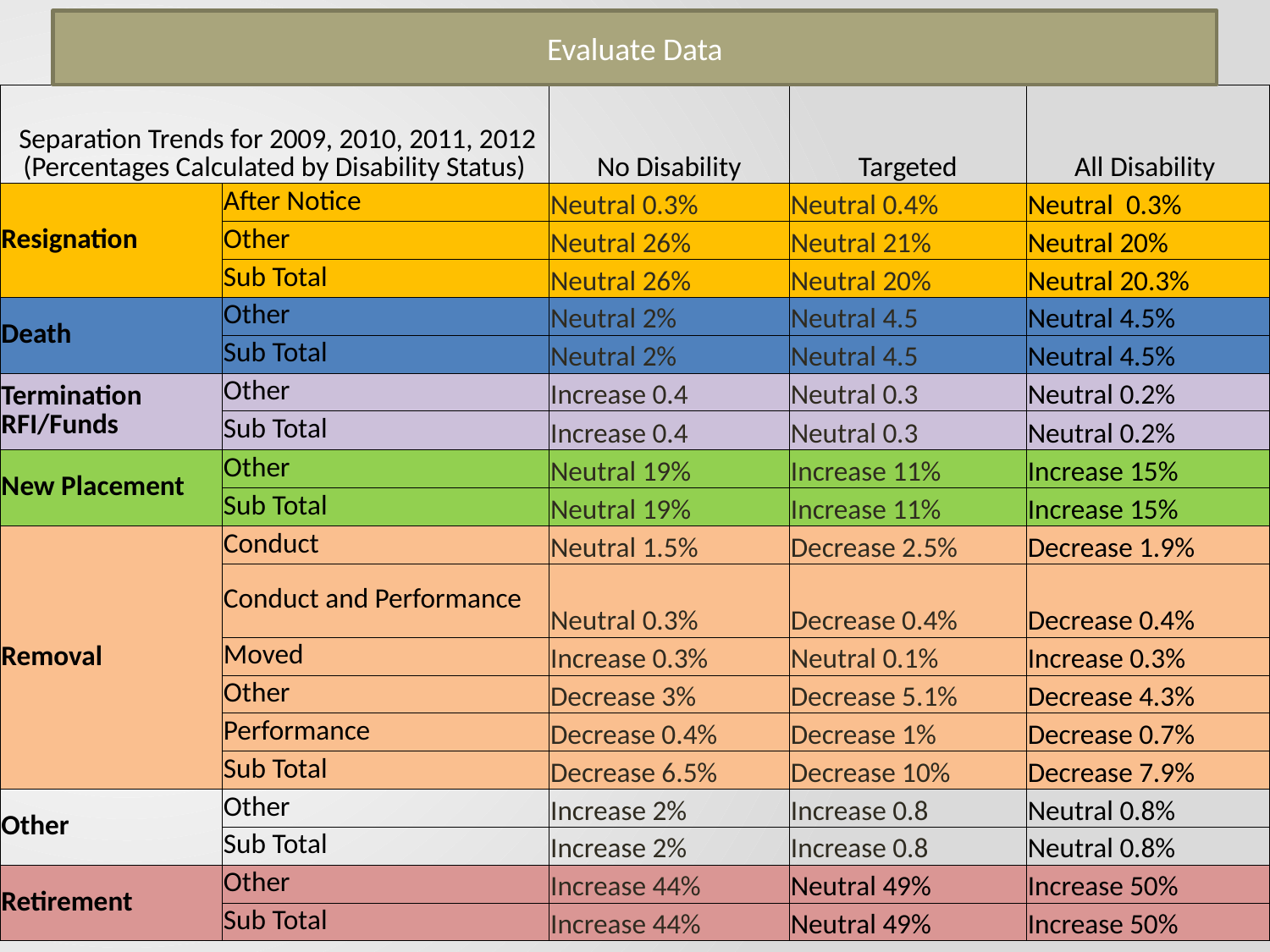

Evaluate Data
| Separation Trends for 2009, 2010, 2011, 2012 (Percentages Calculated by Disability Status) |  | No Disability | Targeted | All Disability |
| --- | --- | --- | --- | --- |
| Resignation | After Notice | Neutral 0.3% | Neutral 0.4% | Neutral 0.3% |
|  | Other | Neutral 26% | Neutral 21% | Neutral 20% |
|  | Sub Total | Neutral 26% | Neutral 20% | Neutral 20.3% |
| Death | Other | Neutral 2% | Neutral 4.5 | Neutral 4.5% |
|  | Sub Total | Neutral 2% | Neutral 4.5 | Neutral 4.5% |
| Termination RFI/Funds | Other | Increase 0.4 | Neutral 0.3 | Neutral 0.2% |
|  | Sub Total | Increase 0.4 | Neutral 0.3 | Neutral 0.2% |
| New Placement | Other | Neutral 19% | Increase 11% | Increase 15% |
|  | Sub Total | Neutral 19% | Increase 11% | Increase 15% |
| Removal | Conduct | Neutral 1.5% | Decrease 2.5% | Decrease 1.9% |
|  | Conduct and Performance | Neutral 0.3% | Decrease 0.4% | Decrease 0.4% |
|  | Moved | Increase 0.3% | Neutral 0.1% | Increase 0.3% |
|  | Other | Decrease 3% | Decrease 5.1% | Decrease 4.3% |
|  | Performance | Decrease 0.4% | Decrease 1% | Decrease 0.7% |
|  | Sub Total | Decrease 6.5% | Decrease 10% | Decrease 7.9% |
| Other | Other | Increase 2% | Increase 0.8 | Neutral 0.8% |
|  | Sub Total | Increase 2% | Increase 0.8 | Neutral 0.8% |
| Retirement | Other | Increase 44% | Neutral 49% | Increase 50% |
|  | Sub Total | Increase 44% | Neutral 49% | Increase 50% |